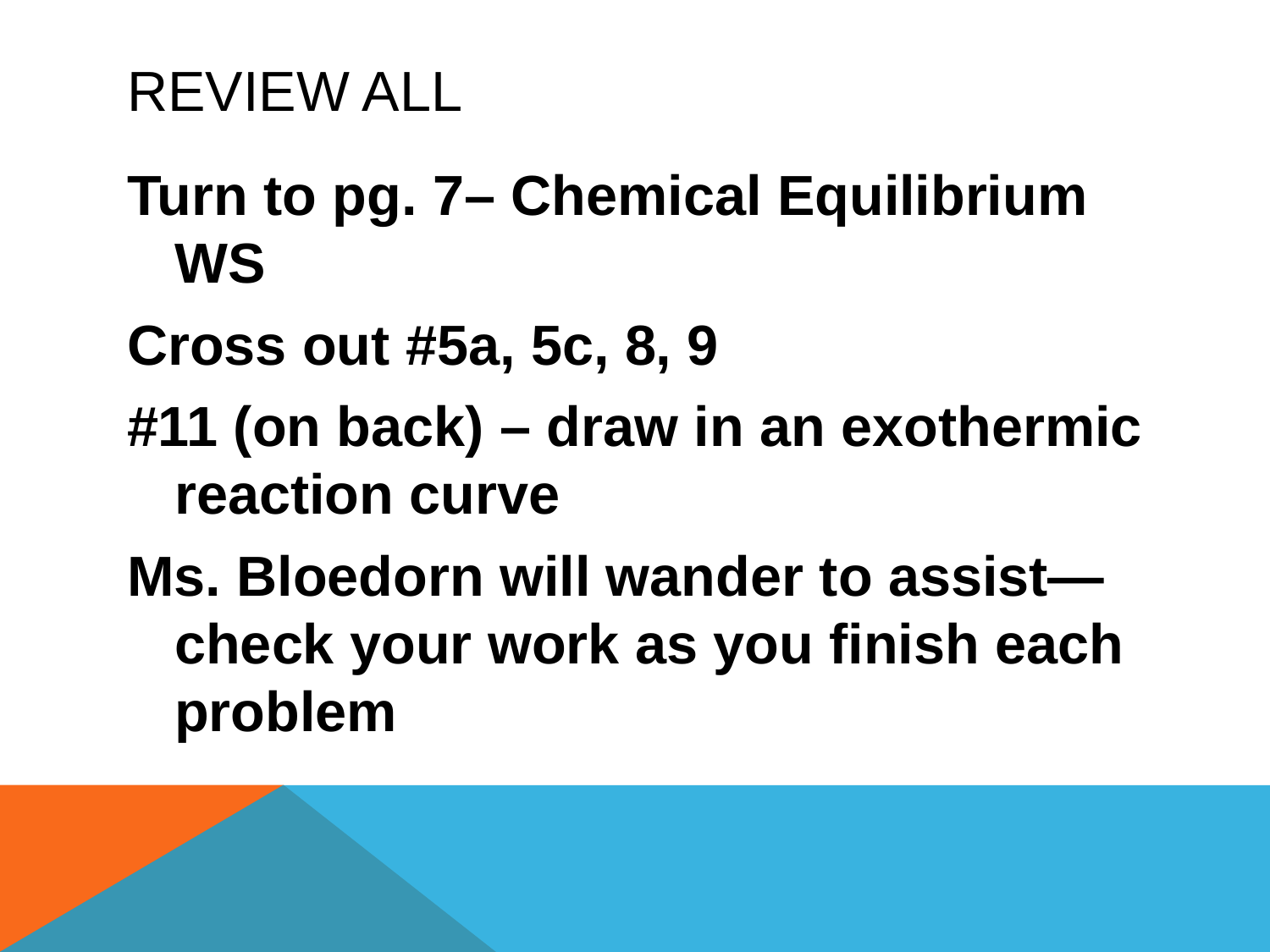

# Review All
Turn to pg. 7– Chemical Equilibrium WS
Cross out #5a, 5c, 8, 9
#11 (on back) – draw in an exothermic reaction curve
Ms. Bloedorn will wander to assist—check your work as you finish each problem